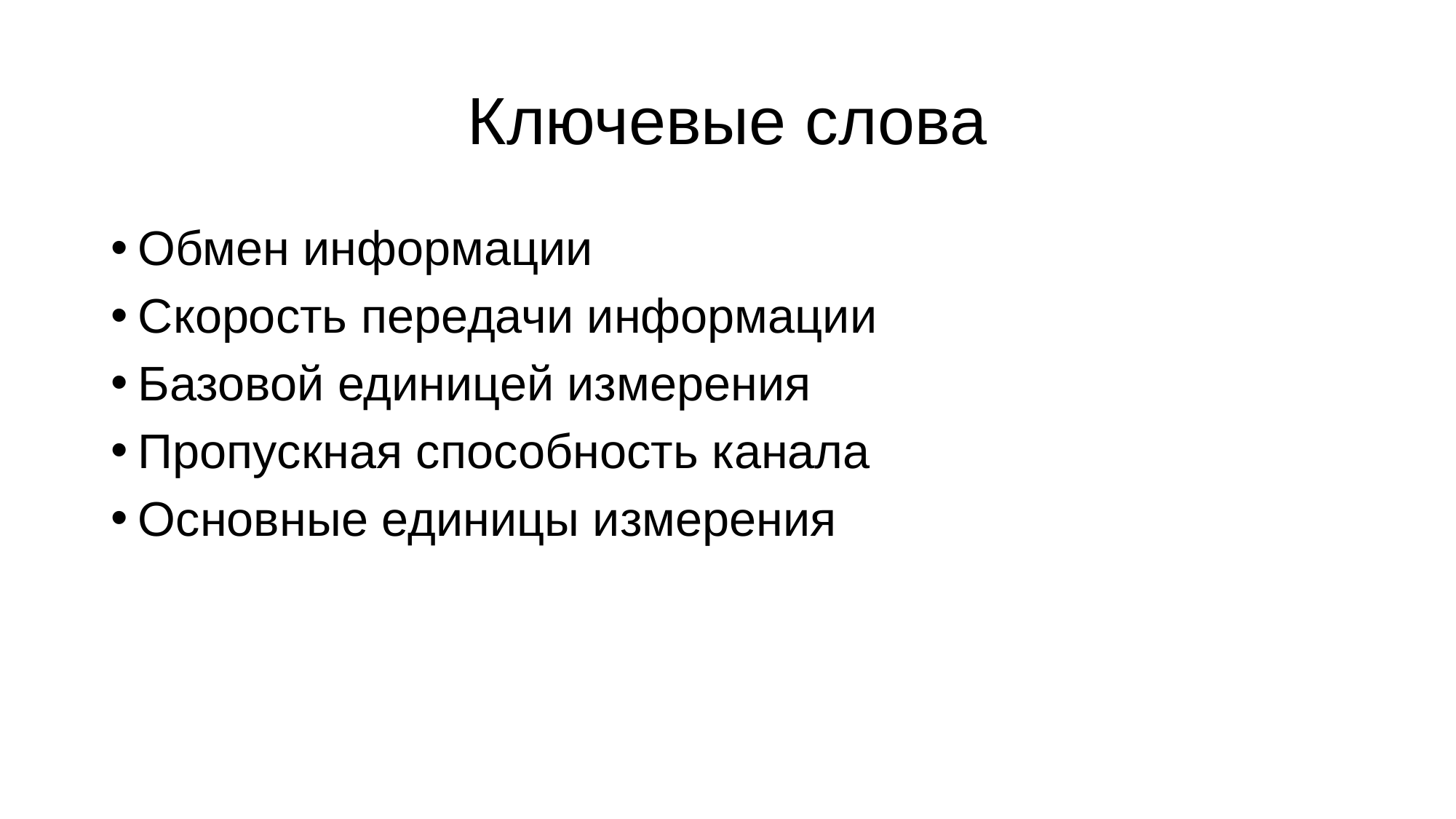

# Ключевые слова
Обмен информации
Скорость передачи информации
Базовой единицей измерения
Пропускная способность канала
Основные единицы измерения